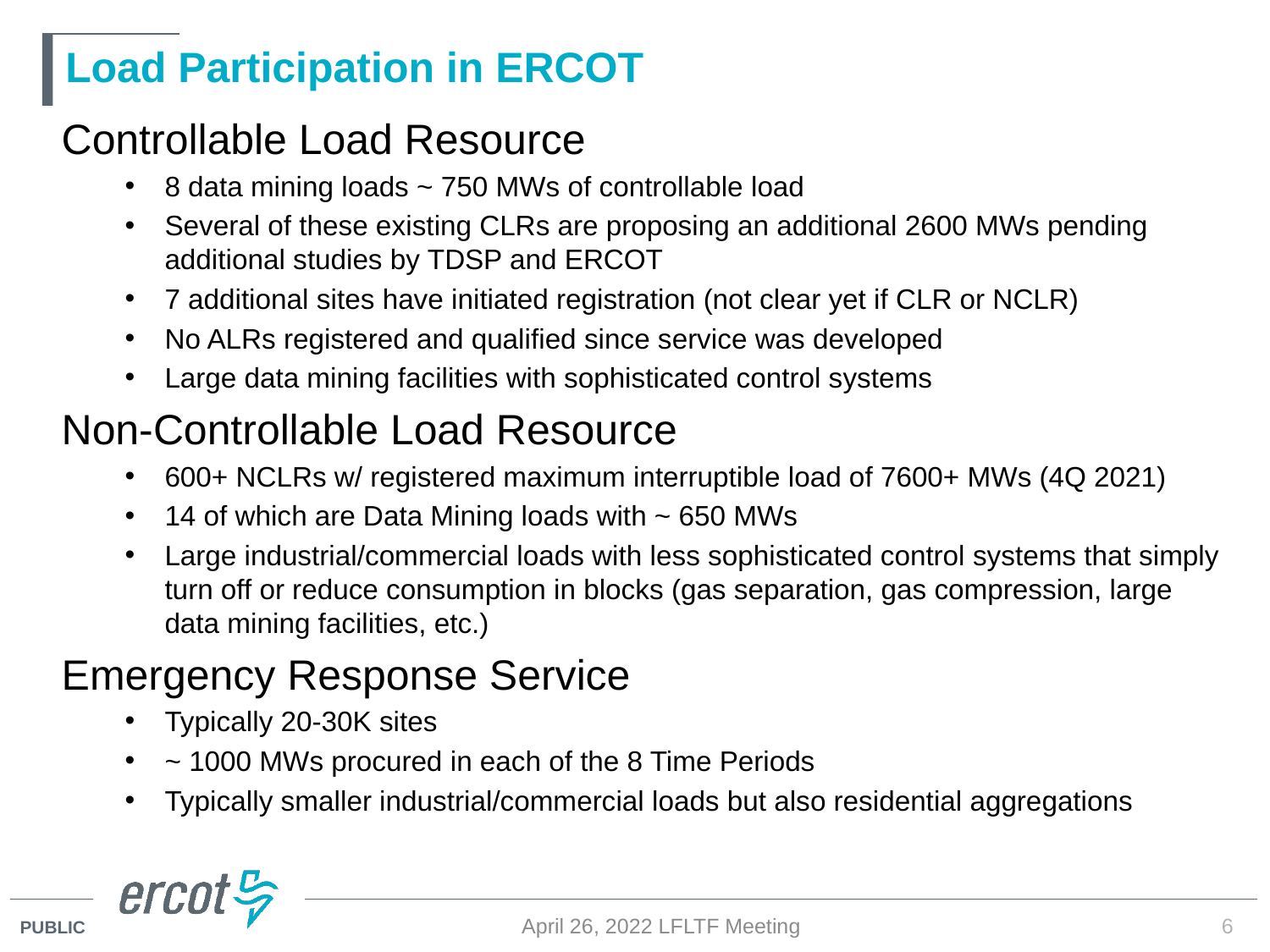

# Load Participation in ERCOT
Controllable Load Resource
8 data mining loads ~ 750 MWs of controllable load
Several of these existing CLRs are proposing an additional 2600 MWs pending additional studies by TDSP and ERCOT
7 additional sites have initiated registration (not clear yet if CLR or NCLR)
No ALRs registered and qualified since service was developed
Large data mining facilities with sophisticated control systems
Non-Controllable Load Resource
600+ NCLRs w/ registered maximum interruptible load of 7600+ MWs (4Q 2021)
14 of which are Data Mining loads with ~ 650 MWs
Large industrial/commercial loads with less sophisticated control systems that simply turn off or reduce consumption in blocks (gas separation, gas compression, large data mining facilities, etc.)
Emergency Response Service
Typically 20-30K sites
~ 1000 MWs procured in each of the 8 Time Periods
Typically smaller industrial/commercial loads but also residential aggregations
April 26, 2022 LFLTF Meeting
6